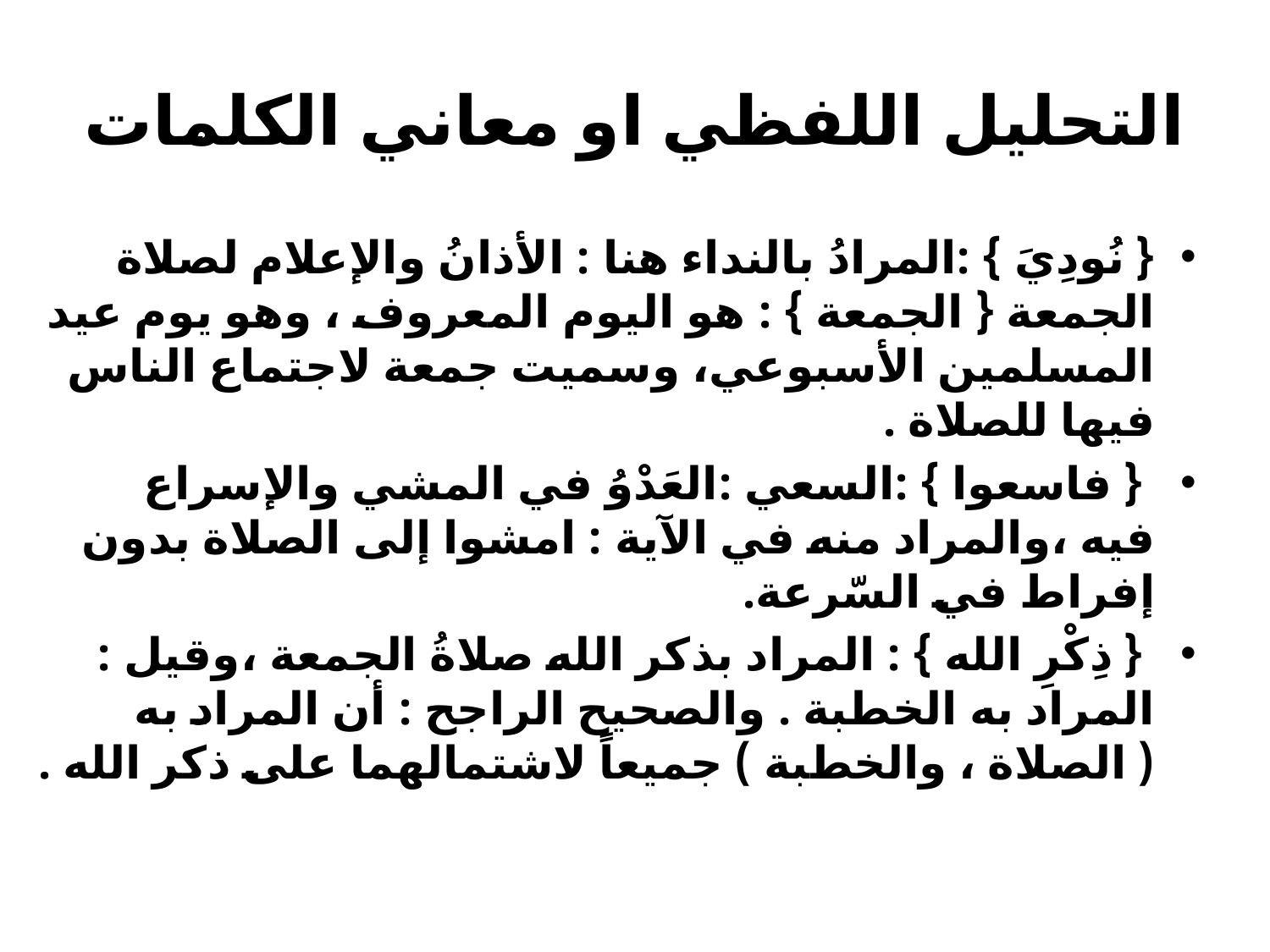

# التحليل اللفظي او معاني الكلمات
{ نُودِيَ } :المرادُ بالنداء هنا : الأذانُ والإعلام لصلاة الجمعة { الجمعة } : هو اليوم المعروف ، وهو يوم عيد المسلمين الأسبوعي، وسميت جمعة لاجتماع الناس فيها للصلاة .
 { فاسعوا } :السعي :العَدْوُ في المشي والإسراع فيه ،والمراد منه في الآية : امشوا إلى الصلاة بدون إفراط في السّرعة.
 { ذِكْرِ الله } : المراد بذكر الله صلاةُ الجمعة ،وقيل : المراد به الخطبة . والصحيح الراجح : أن المراد به ( الصلاة ، والخطبة ) جميعاً لاشتمالهما على ذكر الله .